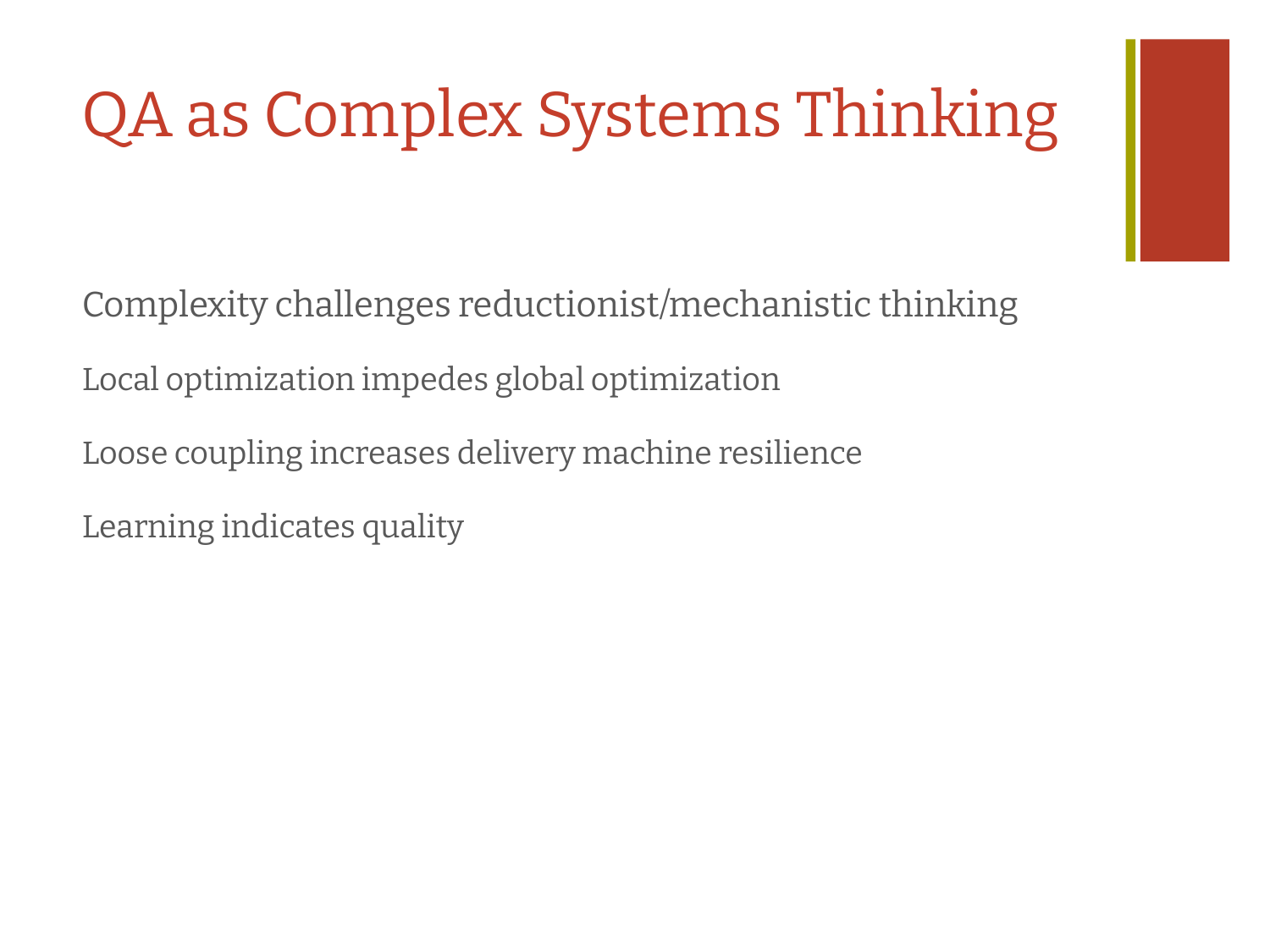

# QA as Complex Systems Thinking
Complexity challenges reductionist/mechanistic thinking
Local optimization impedes global optimization
Loose coupling increases delivery machine resilience
Learning indicates quality